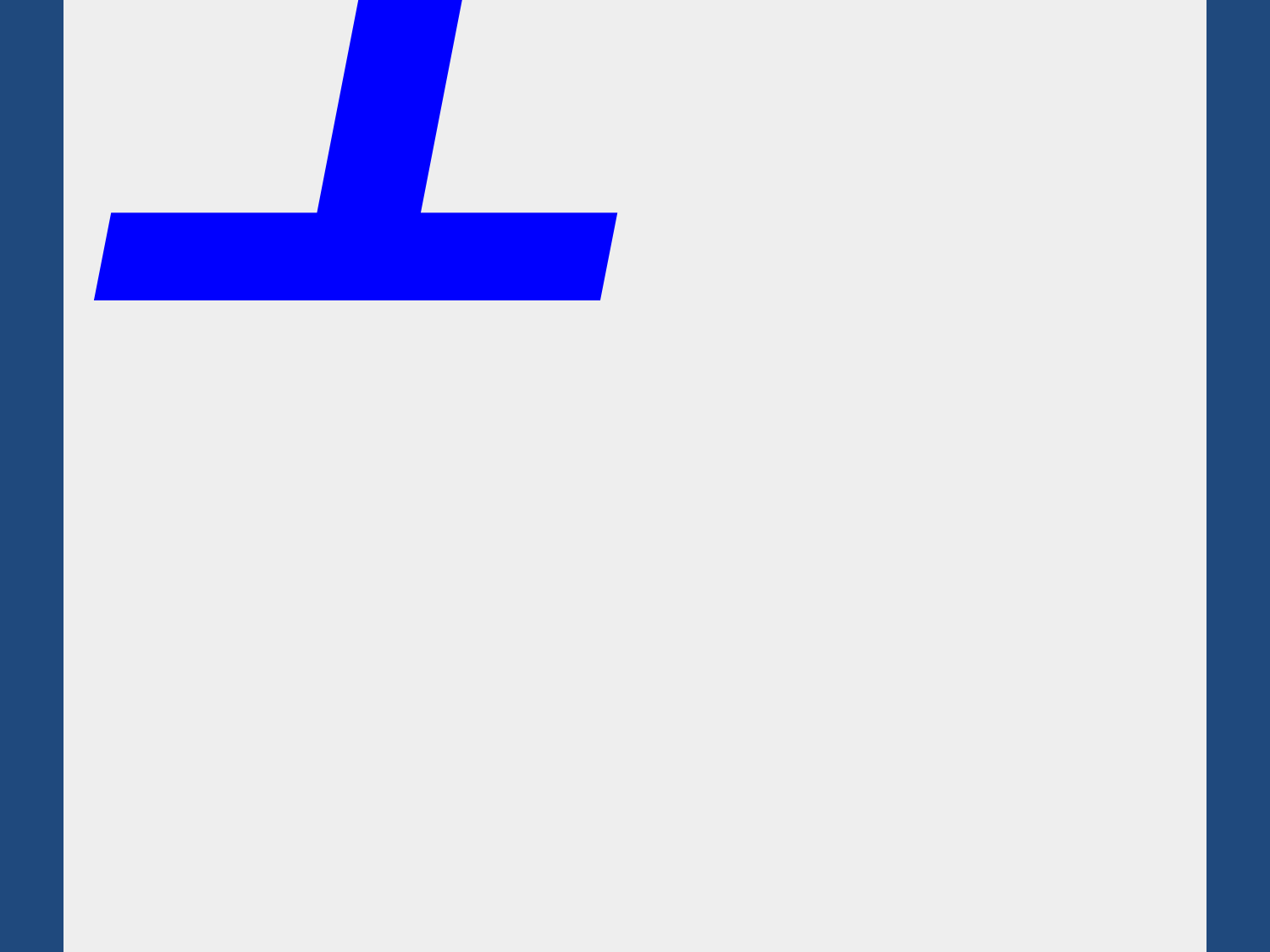

# TABLE 1
Baseline demographic and anthropometric characteristics and changes at follow-up1

PH311/ Fall 2010
26